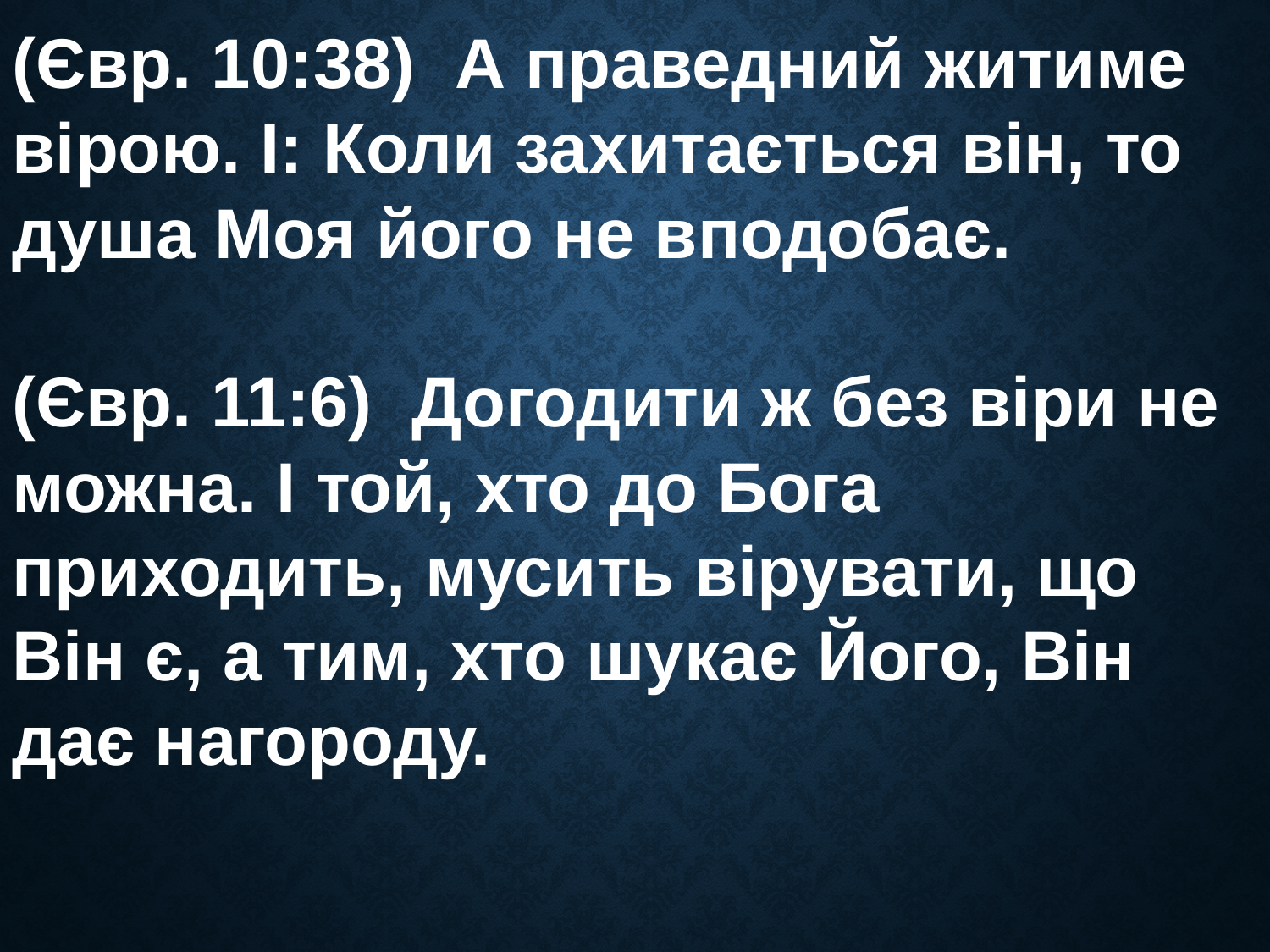

(Євр. 10:38)  А праведний житиме вірою. І: Коли захитається він, то душа Моя його не вподобає.

(Євр. 11:6)  Догодити ж без віри не можна. І той, хто до Бога приходить, мусить вірувати, що Він є, а тим, хто шукає Його, Він дає нагороду.